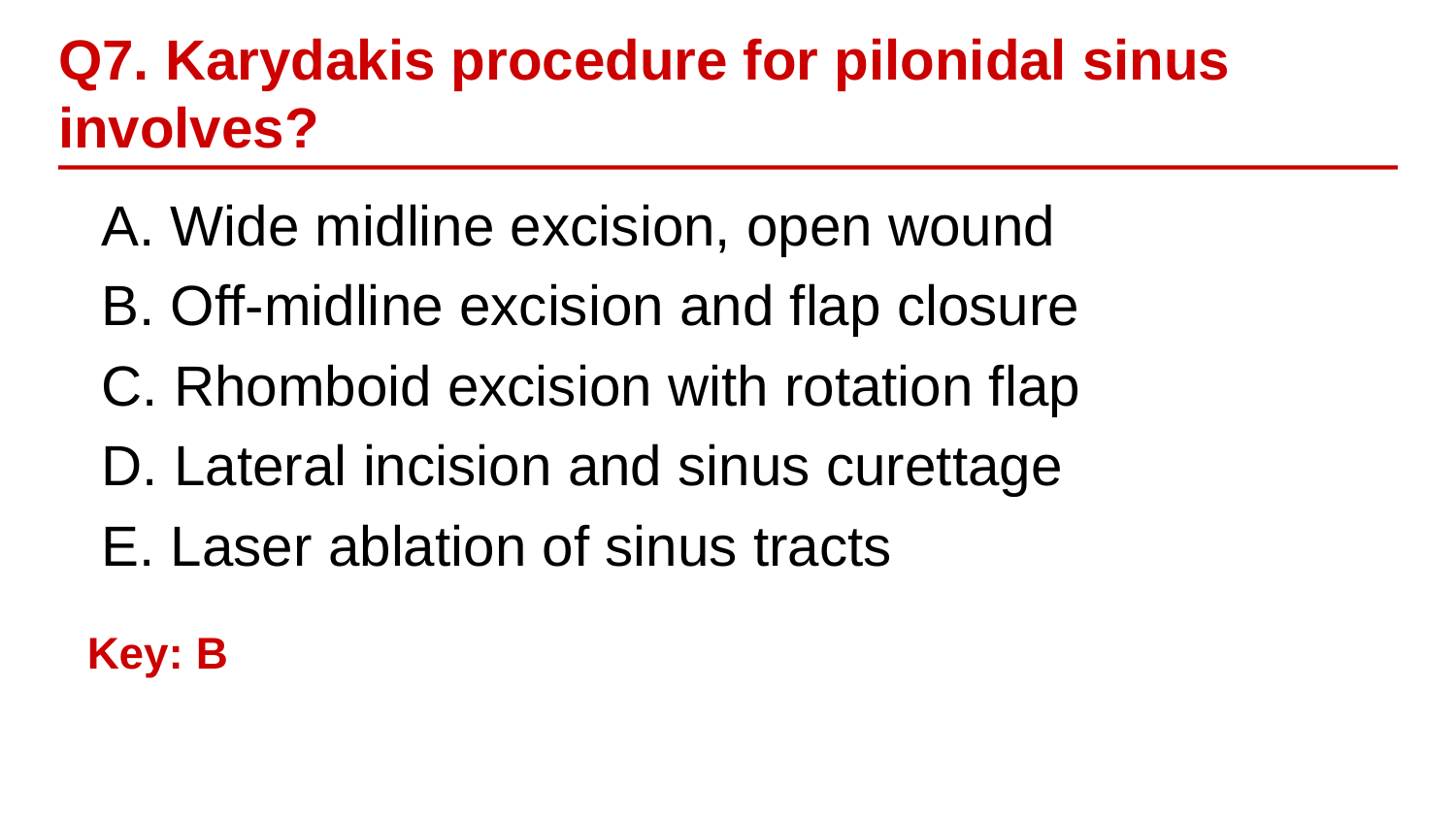

Q7. Karydakis procedure for pilonidal sinus involves?

A. Wide midline excision, open wound
B. Off-midline excision and flap closure
C. Rhomboid excision with rotation flap
D. Lateral incision and sinus curettage
E. Laser ablation of sinus tracts
Key: B